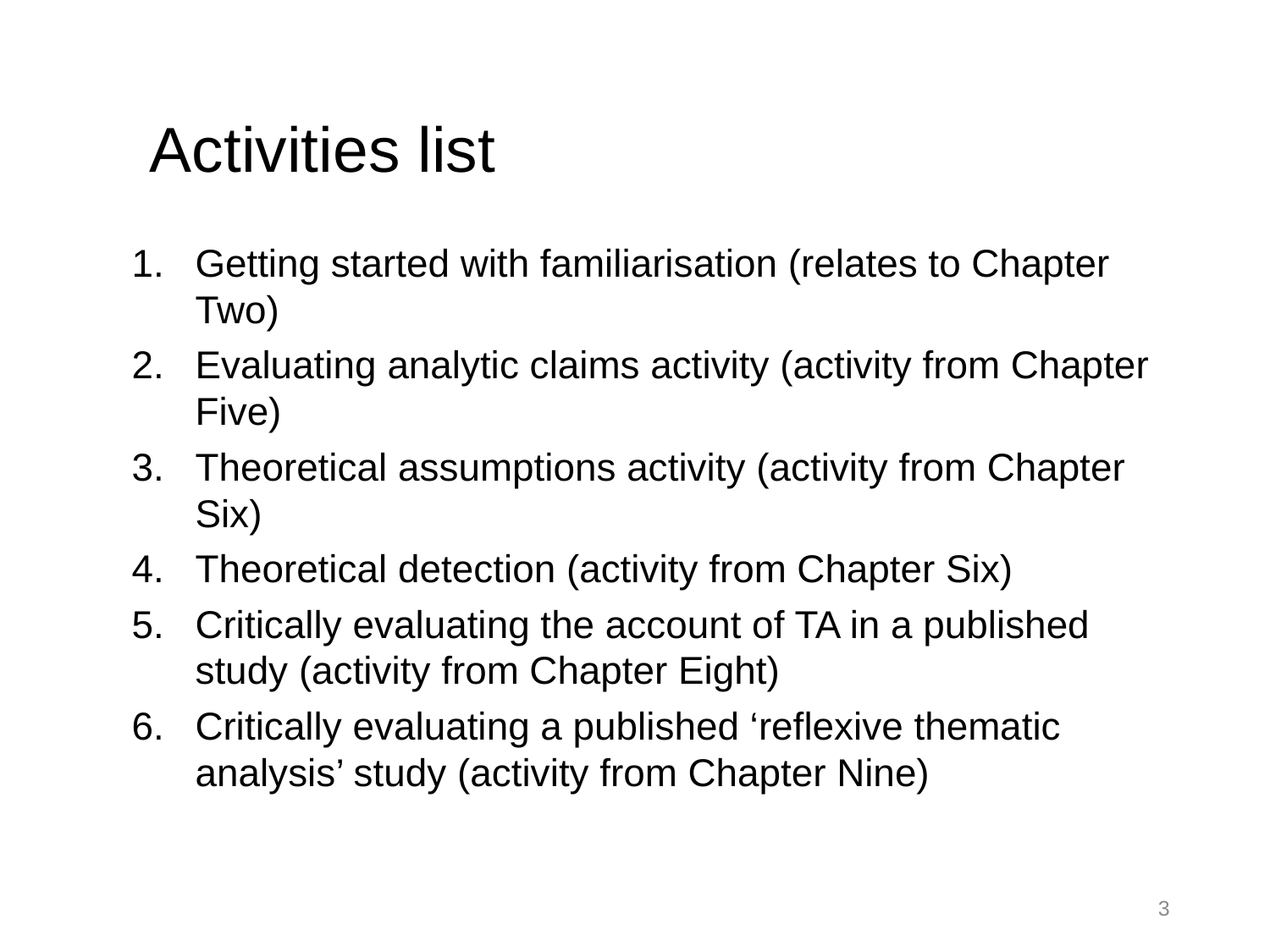

# Activities list
Getting started with familiarisation (relates to Chapter Two)
Evaluating analytic claims activity (activity from Chapter Five)
Theoretical assumptions activity (activity from Chapter Six)
Theoretical detection (activity from Chapter Six)
Critically evaluating the account of TA in a published study (activity from Chapter Eight)
Critically evaluating a published ‘reflexive thematic analysis’ study (activity from Chapter Nine)

3